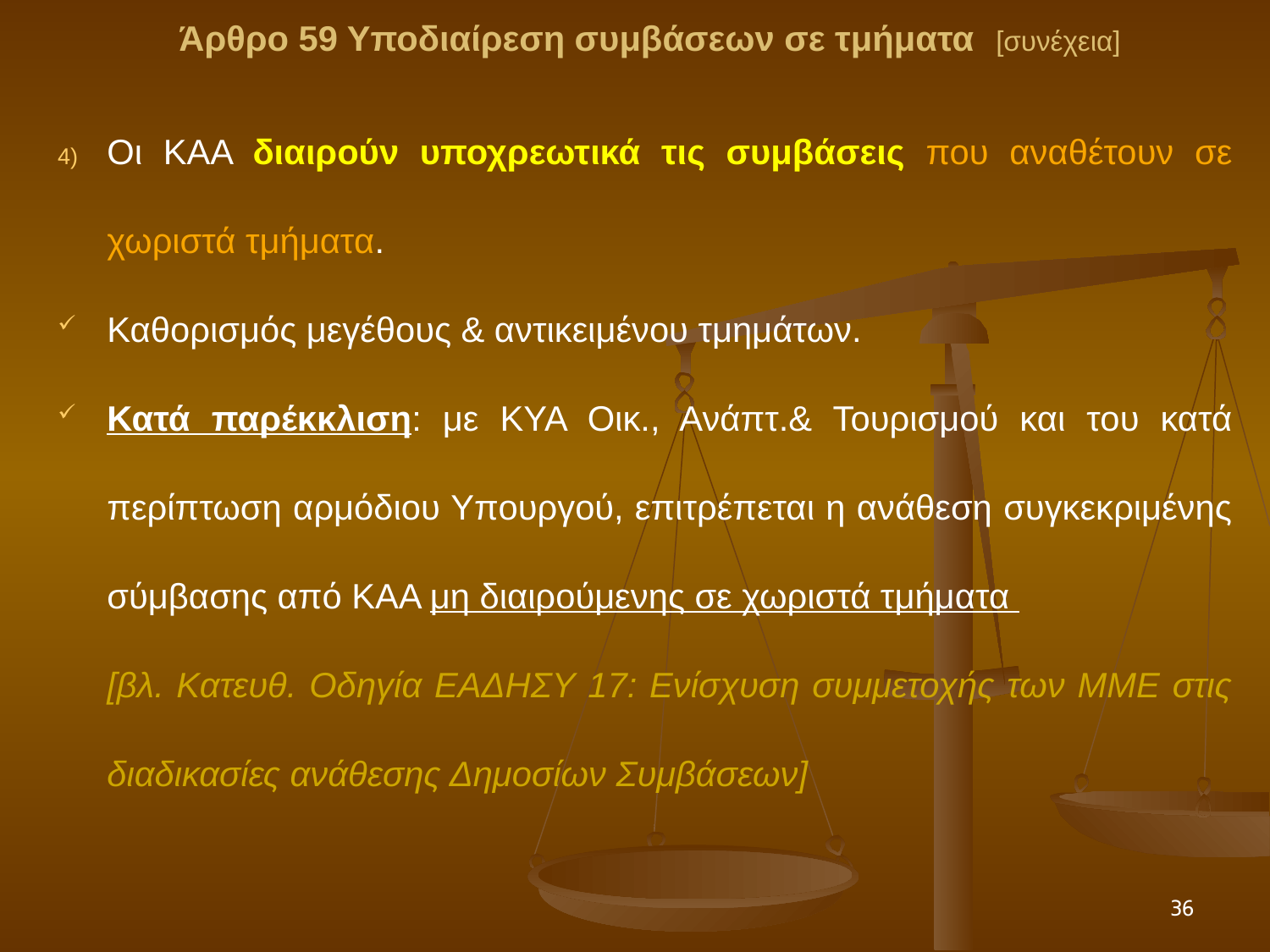

Άρθρο 59 Υποδιαίρεση συμβάσεων σε τμήματα [συνέχεια]
Οι ΚΑΑ διαιρούν υποχρεωτικά τις συμβάσεις που αναθέτουν σε χωριστά τμήματα.
Καθορισμός μεγέθους & αντικειμένου τμημάτων.
Κατά παρέκκλιση: με ΚΥΑ Οικ., Ανάπτ.& Τουρισμού και του κατά περίπτωση αρμόδιου Υπουργού, επιτρέπεται η ανάθεση συγκεκριμένης σύμβασης από ΚΑΑ μη διαιρούμενης σε χωριστά τμήματα
	[βλ. Κατευθ. Οδηγία ΕΑΔΗΣΥ 17: Ενίσχυση συμμετοχής των ΜΜΕ στις διαδικασίες ανάθεσης Δημοσίων Συμβάσεων]
36